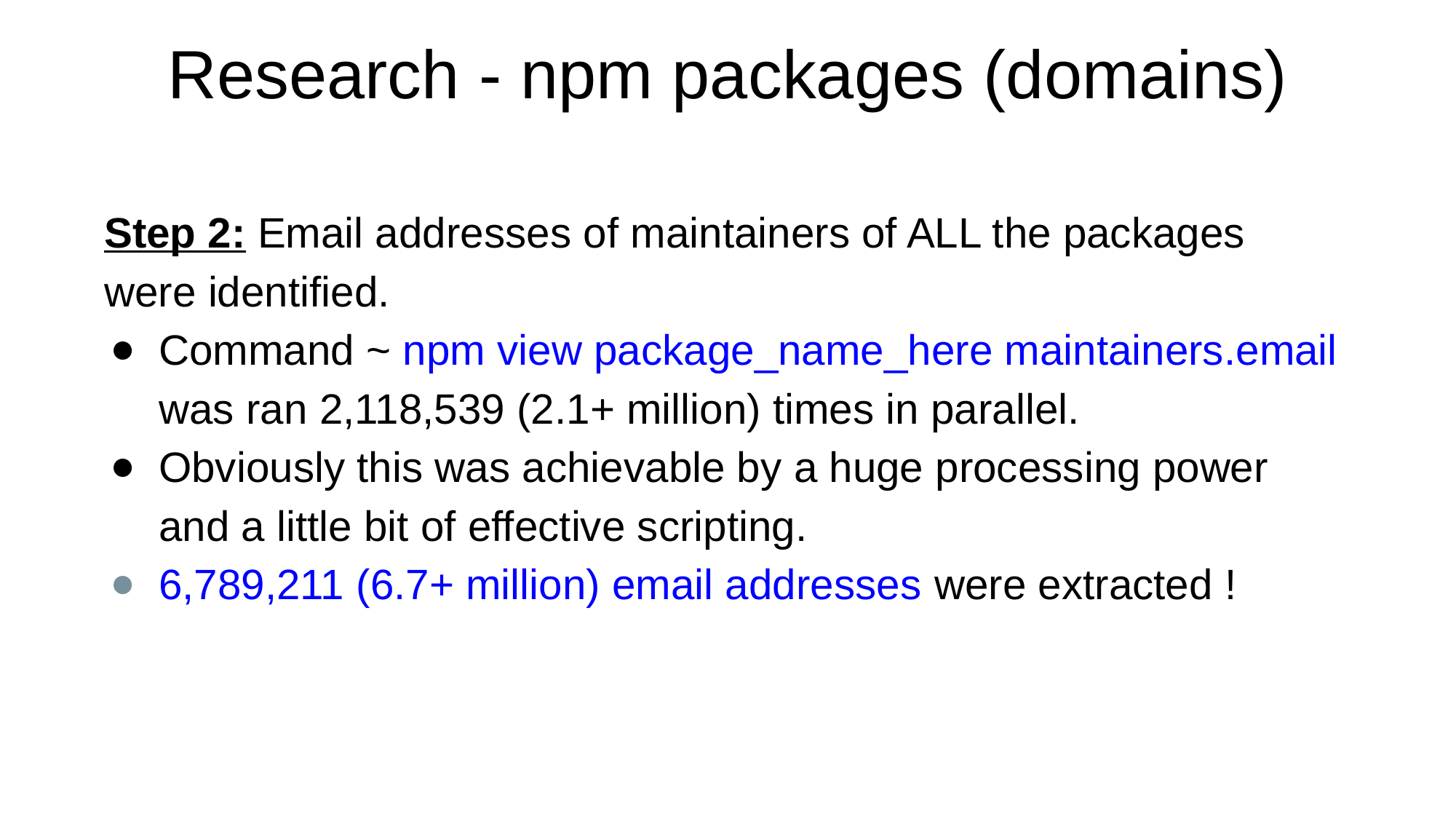

# Research - npm packages (domains)
Step 2: Email addresses of maintainers of ALL the packages    were identified.
Command ~ npm view package_name_here maintainers.email was ran 2,118,539 (2.1+ million) times in parallel.
Obviously this was achievable by a huge processing power and a little bit of effective scripting.
6,789,211 (6.7+ million) email addresses were extracted !